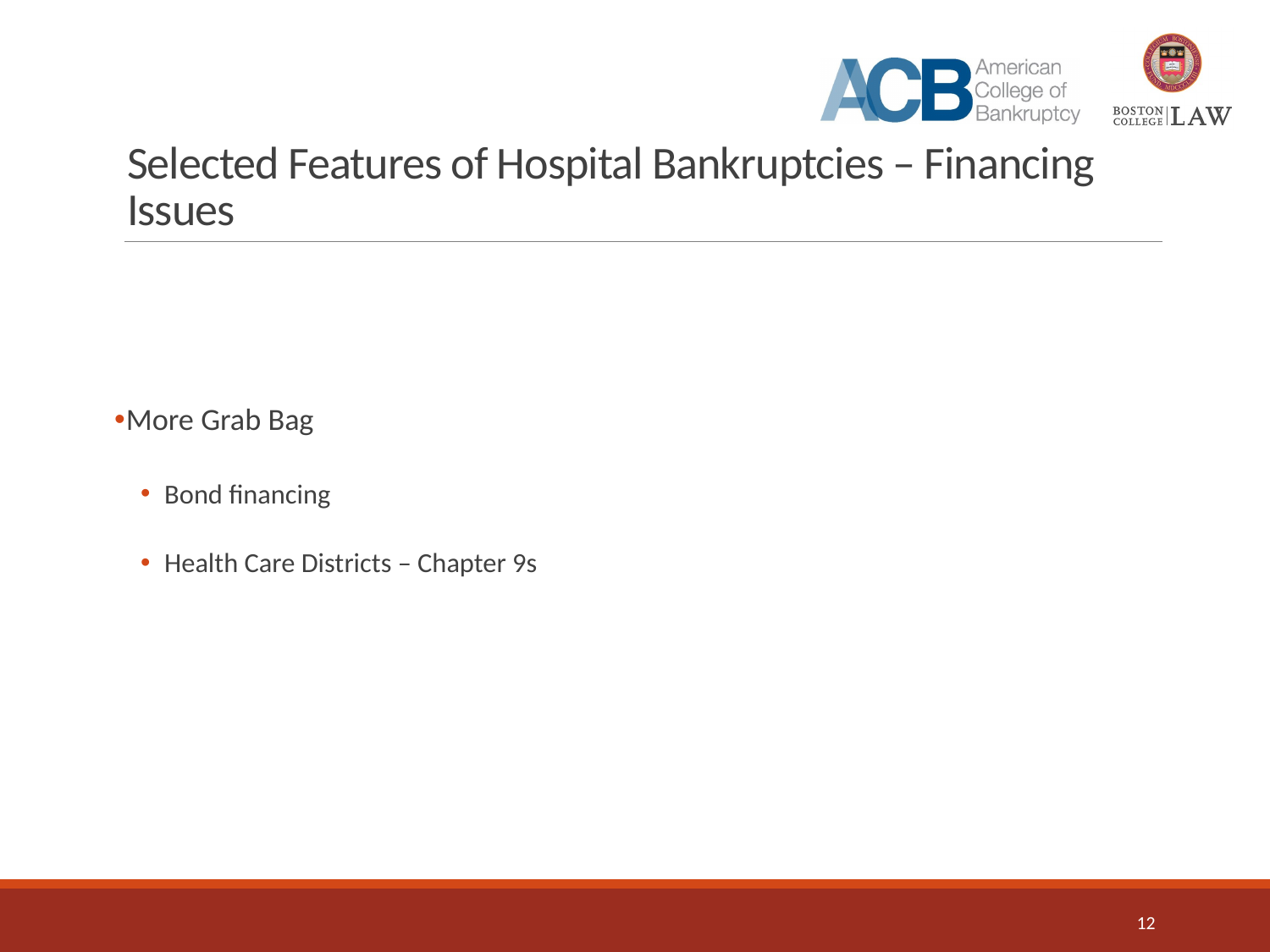

# Selected Features of Hospital Bankruptcies – Financing Issues
More Grab Bag
Bond financing
Health Care Districts – Chapter 9s
12